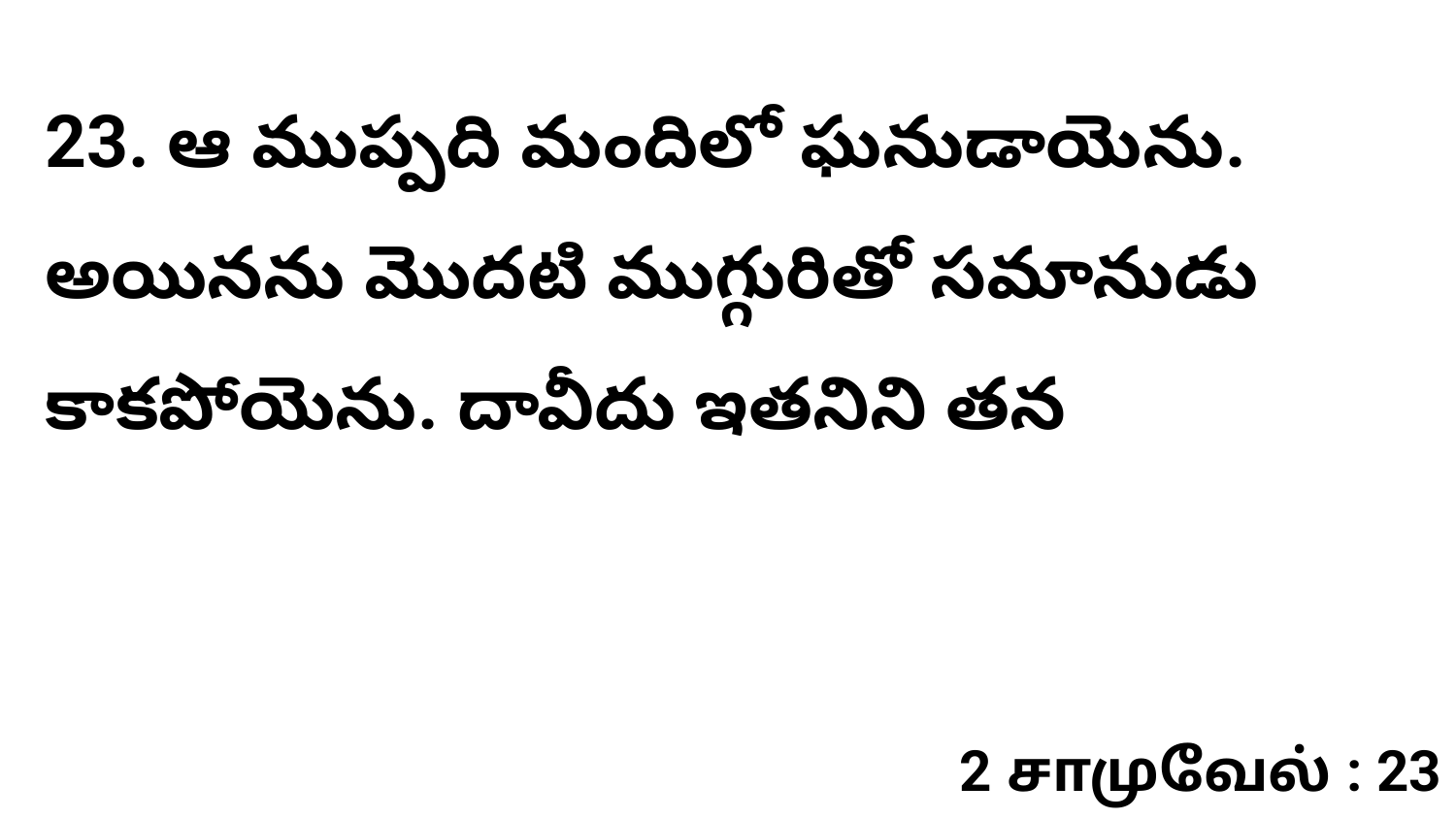

23. ​ఆ ముప్పది మందిలో ఘనుడాయెను. అయినను మొదటి ముగ్గురితో సమానుడు కాకపోయెను. దావీదు ఇతనిని తన
2 சாமுவேல் : 23